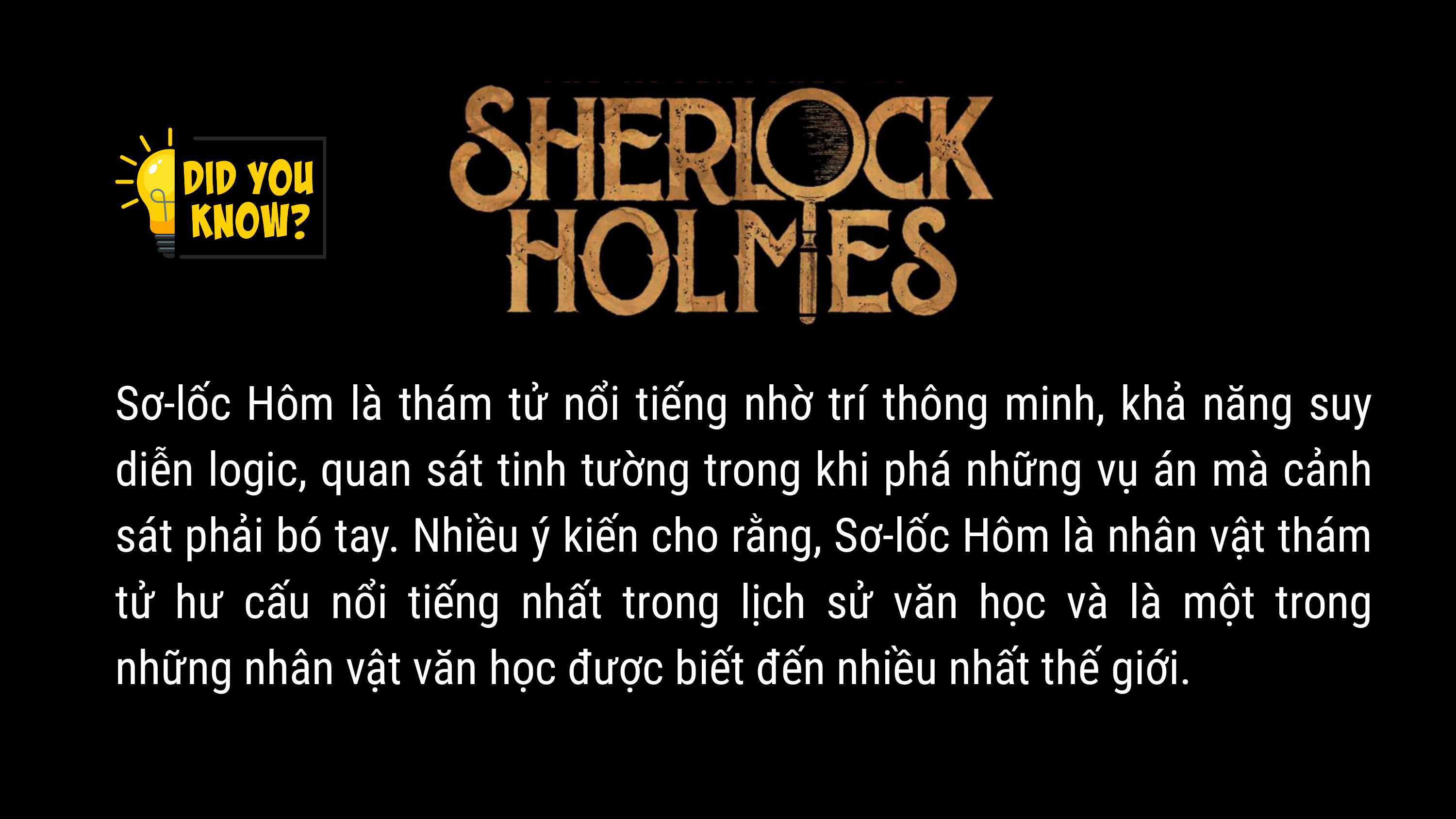

Sơ-lốc Hôm là thám tử nổi tiếng nhờ trí thông minh, khả năng suy diễn logic, quan sát tinh tường trong khi phá những vụ án mà cảnh sát phải bó tay. Nhiều ý kiến cho rằng, Sơ-lốc Hôm là nhân vật thám tử hư cấu nổi tiếng nhất trong lịch sử văn học và là một trong những nhân vật văn học được biết đến nhiều nhất thế giới.